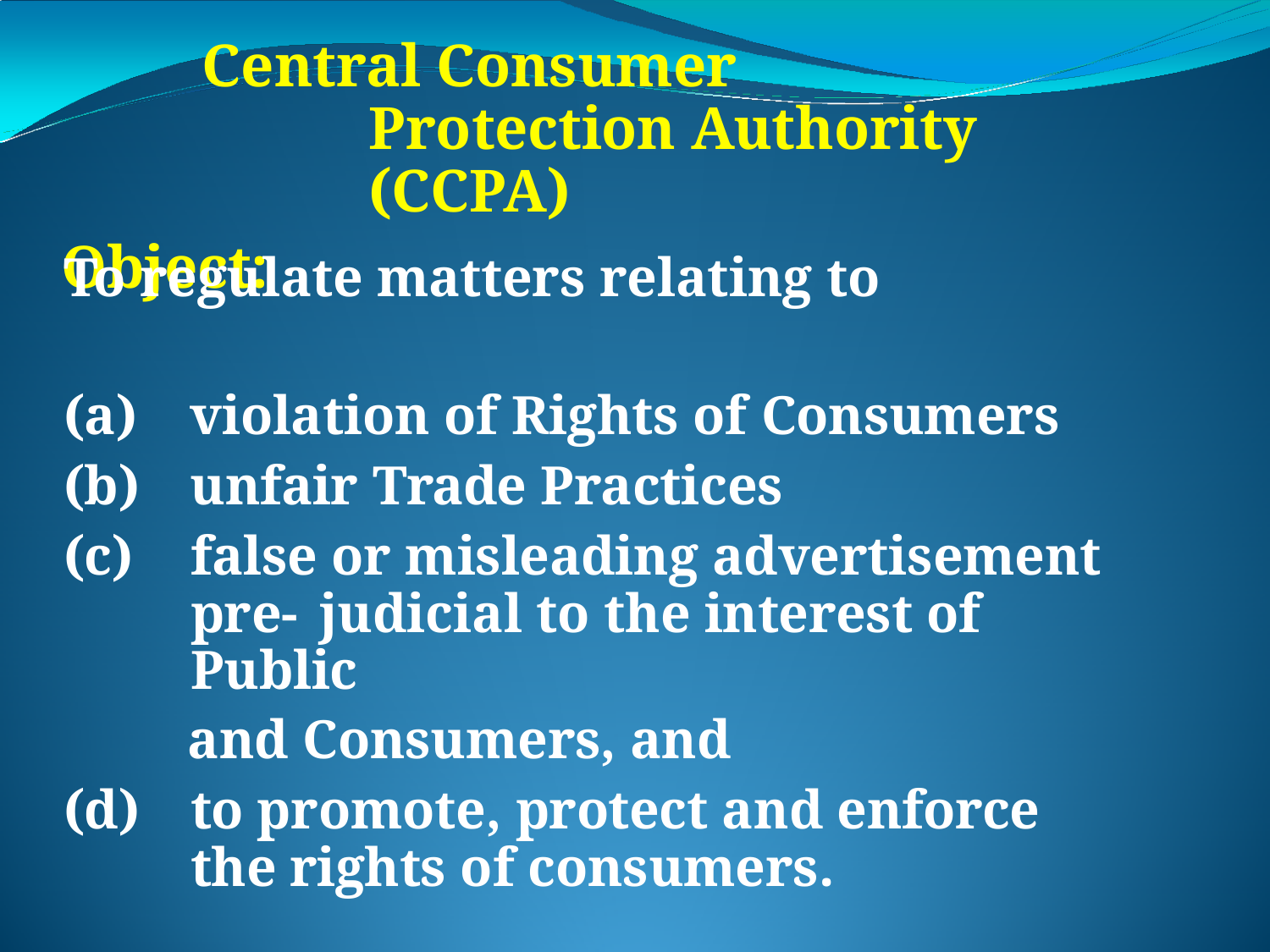

# Central Consumer Protection Authority (CCPA)
Object:
To regulate matters relating to

violation of Rights of Consumers
unfair Trade Practices
false or misleading advertisement pre-	judicial to the interest of	Public
and Consumers, and
to promote, protect and enforce the rights of consumers.